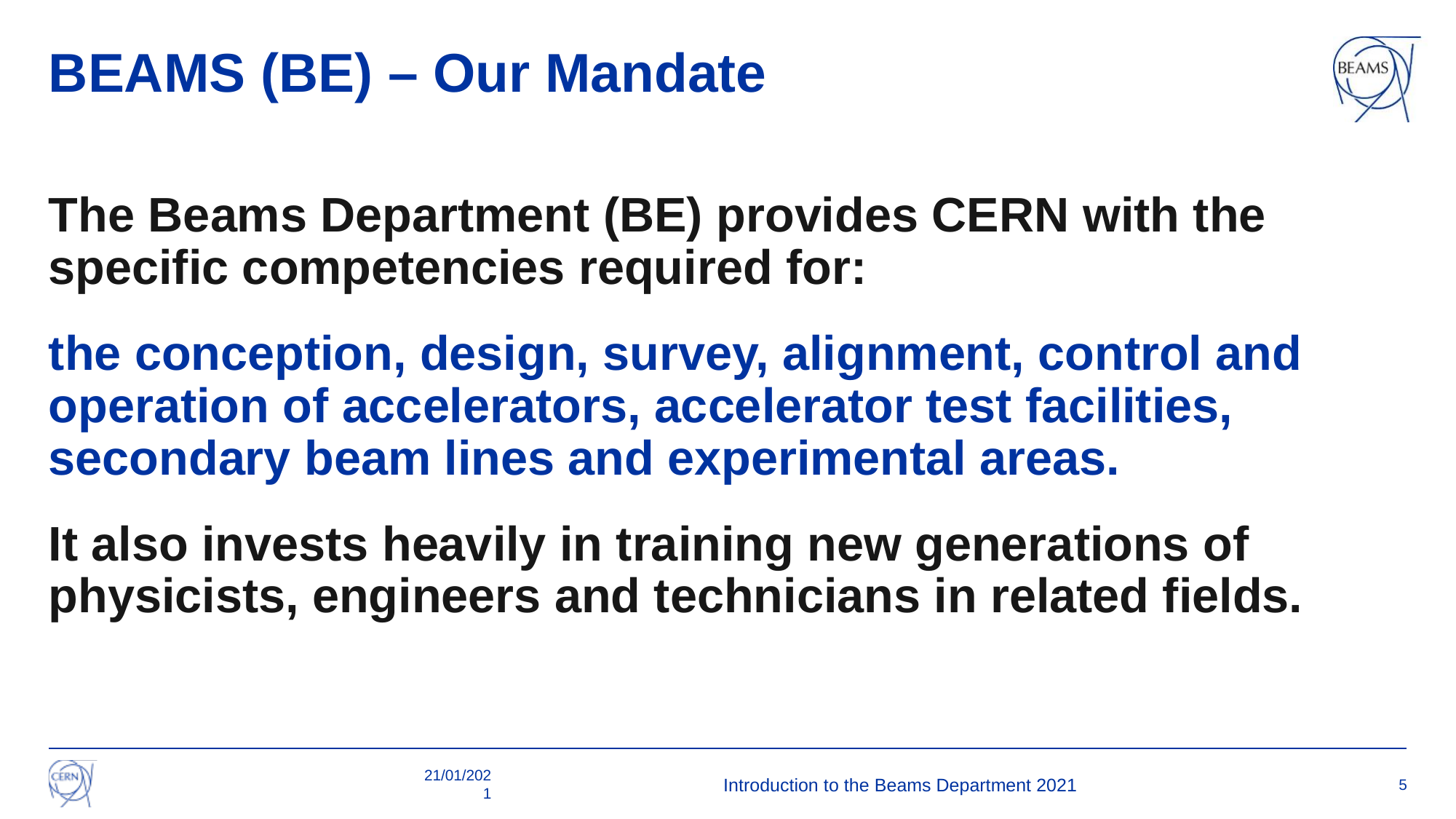

# BEAMS (BE) – Our Mandate
The Beams Department (BE) provides CERN with the specific competencies required for:
the conception, design, survey, alignment, control and operation of accelerators, accelerator test facilities, secondary beam lines and experimental areas.
It also invests heavily in training new generations of physicists, engineers and technicians in related fields.

21/01/2021
Introduction to the Beams Department 2021
5